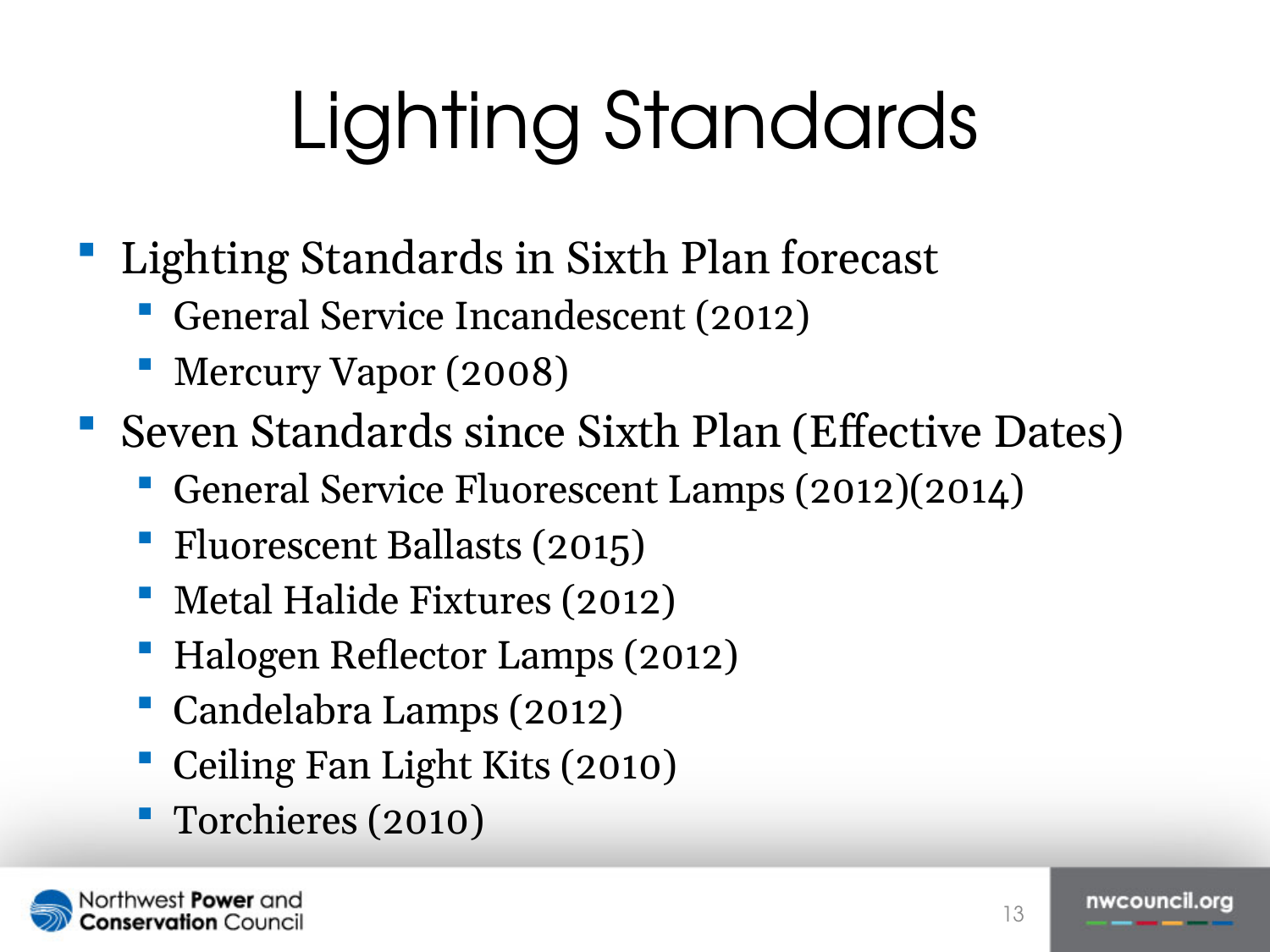

# Lighting Standards
Lighting Standards in Sixth Plan forecast
General Service Incandescent (2012)
Mercury Vapor (2008)
Seven Standards since Sixth Plan (Effective Dates)
General Service Fluorescent Lamps (2012)(2014)
Fluorescent Ballasts (2015)
Metal Halide Fixtures (2012)
Halogen Reflector Lamps (2012)
Candelabra Lamps (2012)
Ceiling Fan Light Kits (2010)
Torchieres (2010)
13